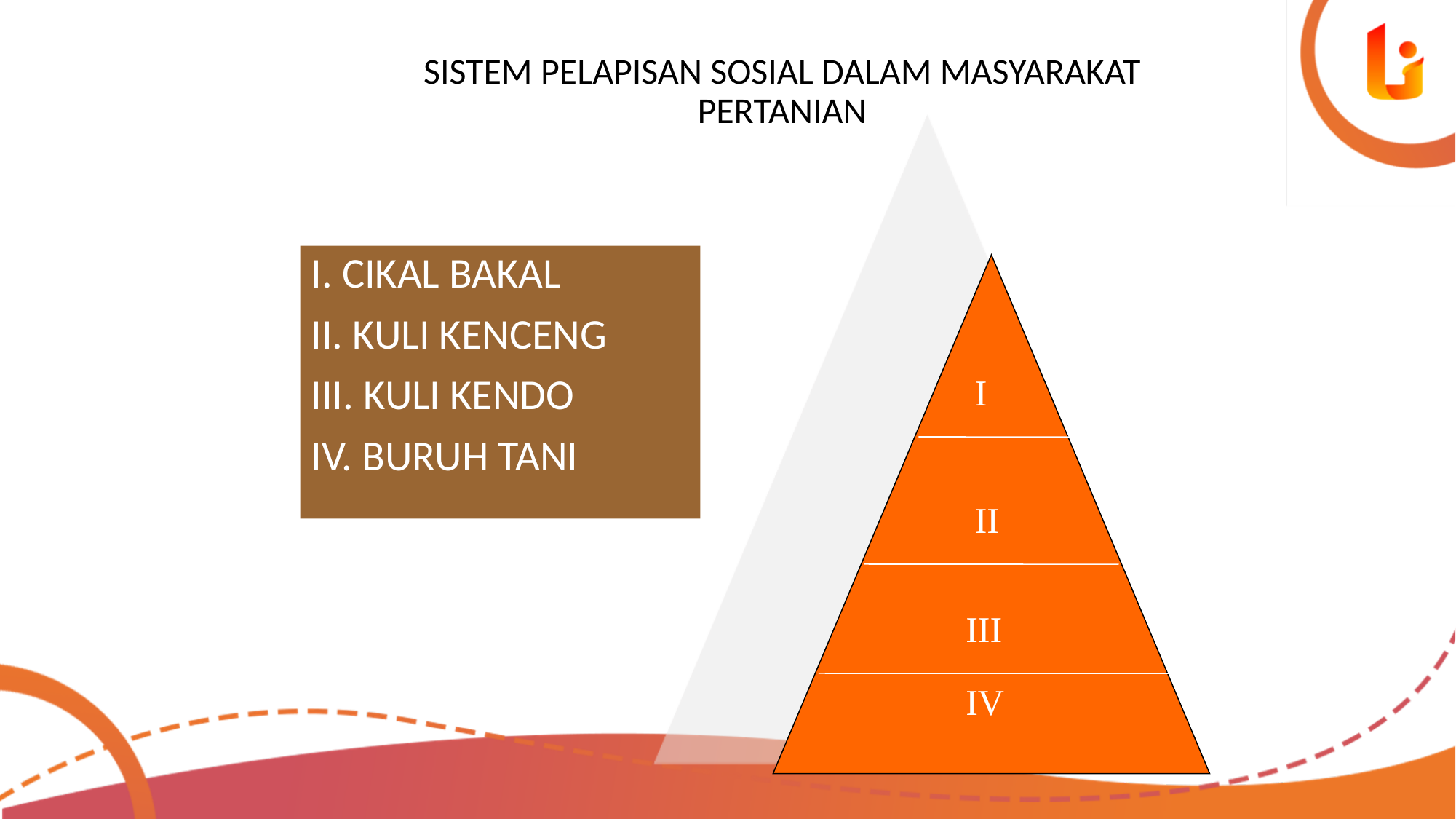

# SISTEM PELAPISAN SOSIAL DALAM MASYARAKAT PERTANIAN
I. CIKAL BAKAL
II. KULI KENCENG
III. KULI KENDO
IV. BURUH TANI

I

II

III

IV